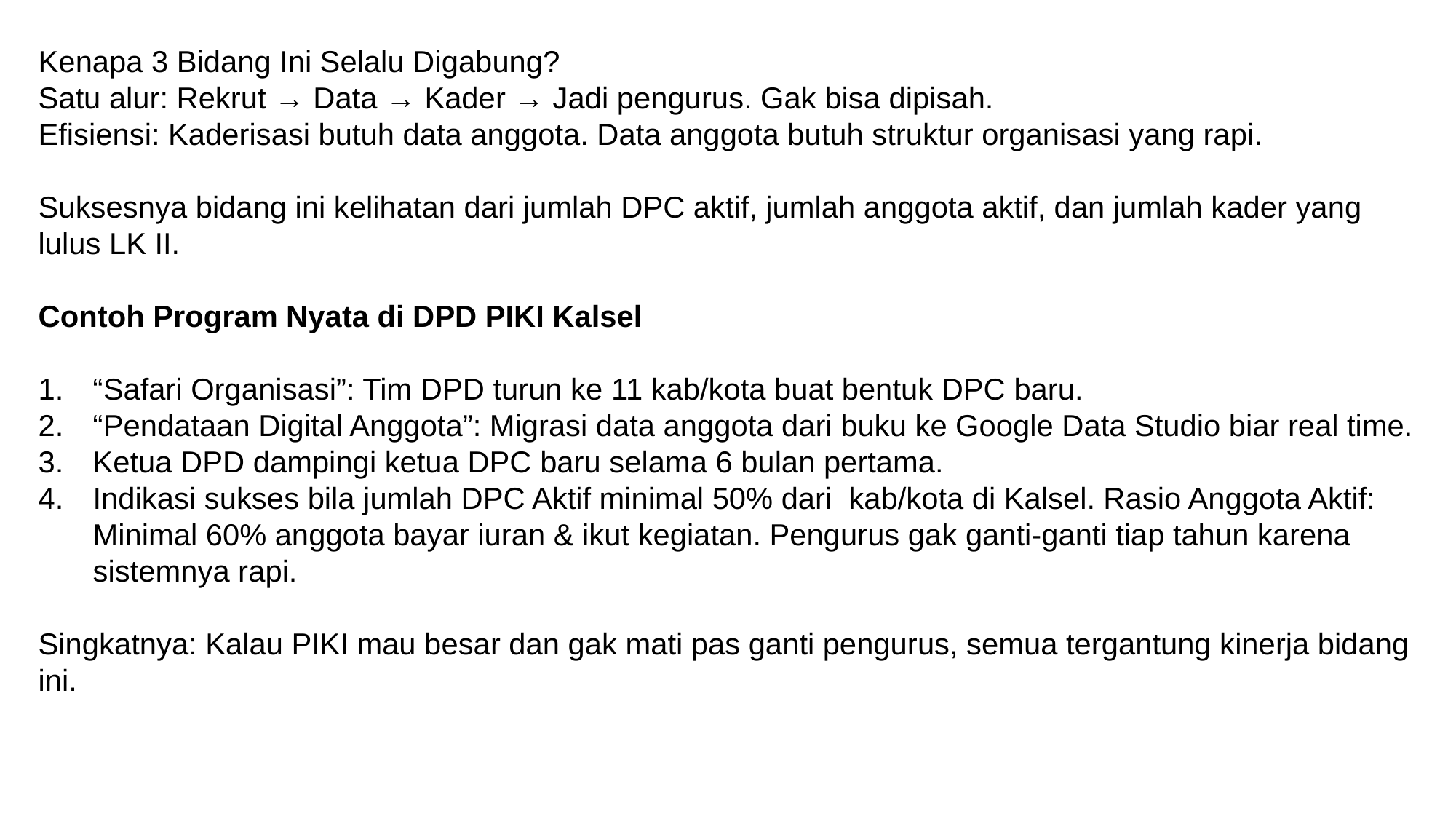

Kenapa 3 Bidang Ini Selalu Digabung?
Satu alur: Rekrut → Data → Kader → Jadi pengurus. Gak bisa dipisah.
Efisiensi: Kaderisasi butuh data anggota. Data anggota butuh struktur organisasi yang rapi.

Suksesnya bidang ini kelihatan dari jumlah DPC aktif, jumlah anggota aktif, dan jumlah kader yang lulus LK II.

Contoh Program Nyata di DPD PIKI Kalsel

“Safari Organisasi”: Tim DPD turun ke 11 kab/kota buat bentuk DPC baru.
“Pendataan Digital Anggota”: Migrasi data anggota dari buku ke Google Data Studio biar real time.
Ketua DPD dampingi ketua DPC baru selama 6 bulan pertama.
Indikasi sukses bila jumlah DPC Aktif minimal 50% dari  kab/kota di Kalsel. Rasio Anggota Aktif: Minimal 60% anggota bayar iuran & ikut kegiatan. Pengurus gak ganti-ganti tiap tahun karena sistemnya rapi.

Singkatnya: Kalau PIKI mau besar dan gak mati pas ganti pengurus, semua tergantung kinerja bidang ini.